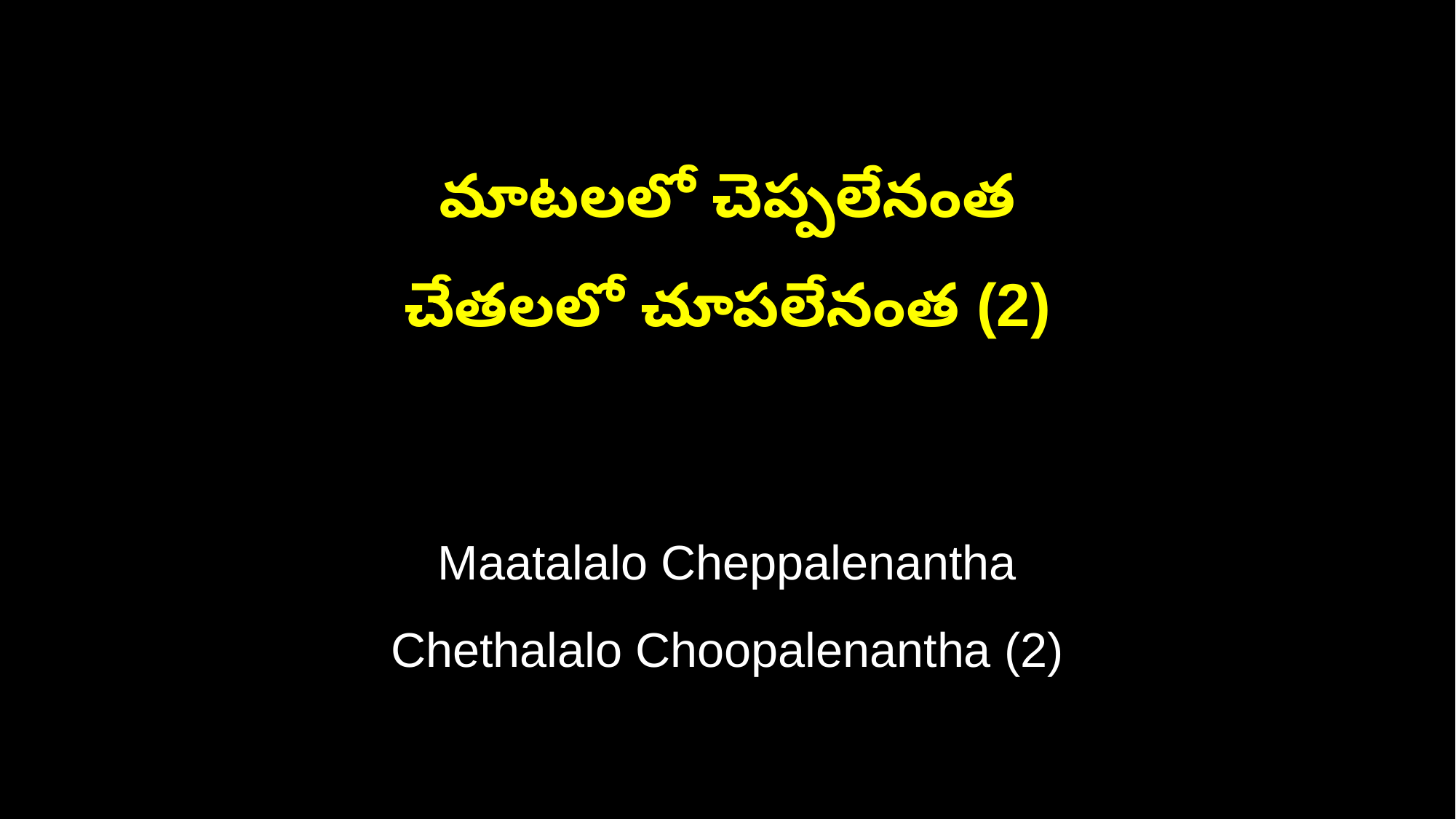

మాటలలో చెప్పలేనంత
చేతలలో చూపలేనంత (2)
Maatalalo Cheppalenantha
Chethalalo Choopalenantha (2)